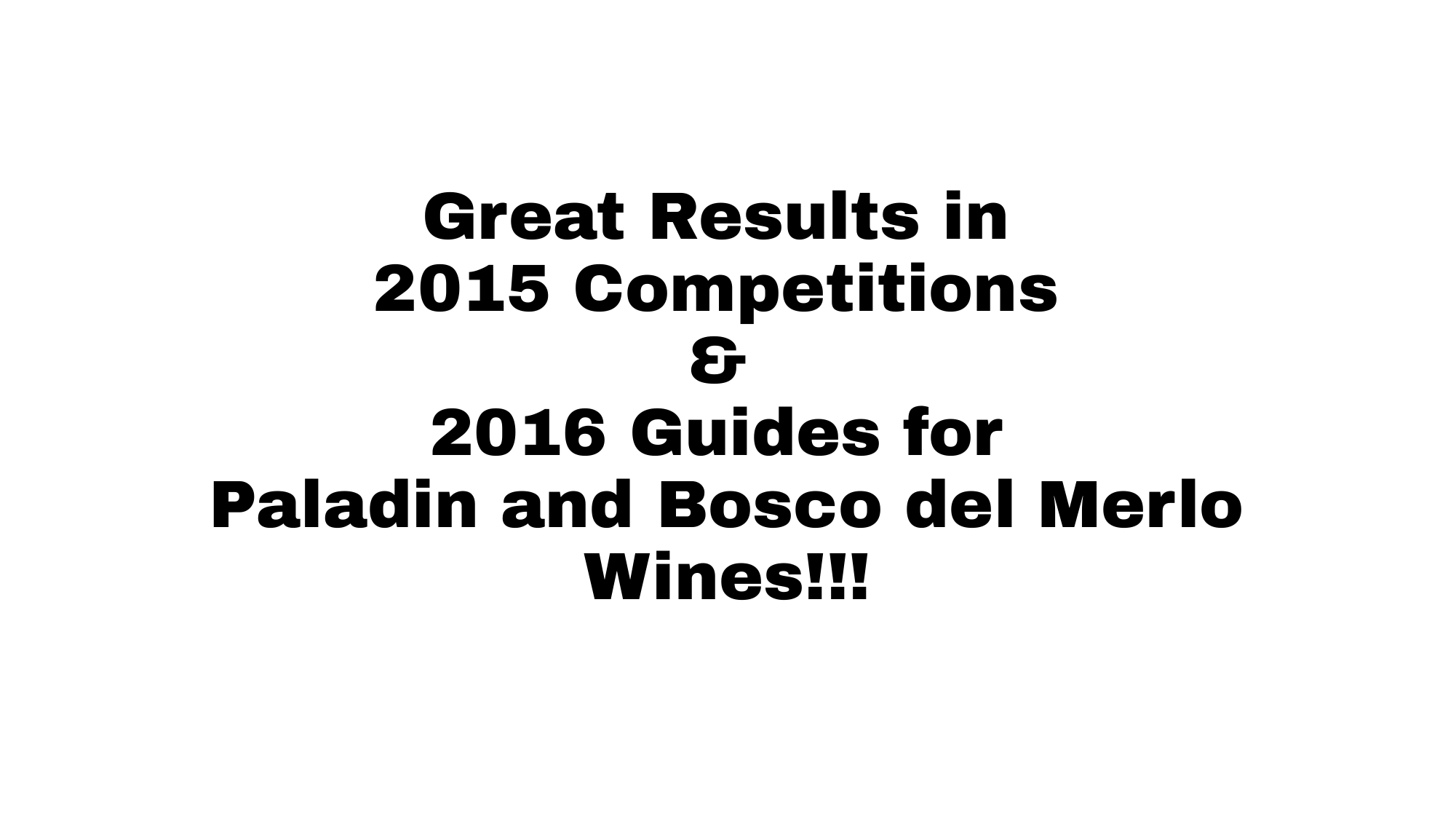

# Great Results in 2015 Competitions & 2016 Guides for Paladin and Bosco del Merlo Wines!!!